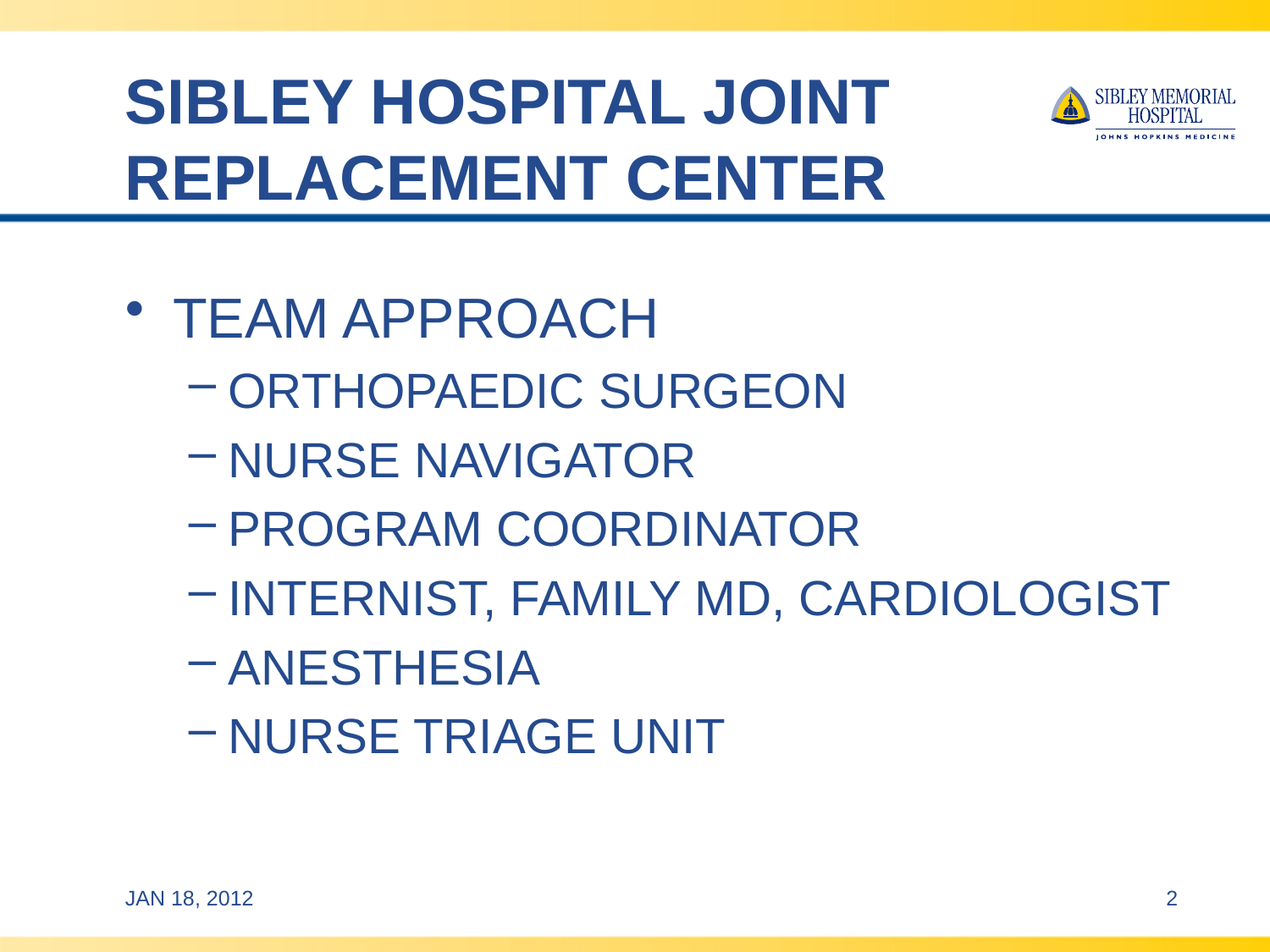

# SIBLEY HOSPITAL JOINT REPLACEMENT CENTER
TEAM APPROACH
ORTHOPAEDIC SURGEON
NURSE NAVIGATOR
PROGRAM COORDINATOR
INTERNIST, FAMILY MD, CARDIOLOGIST
ANESTHESIA
NURSE TRIAGE UNIT
JAN 18, 2012
2